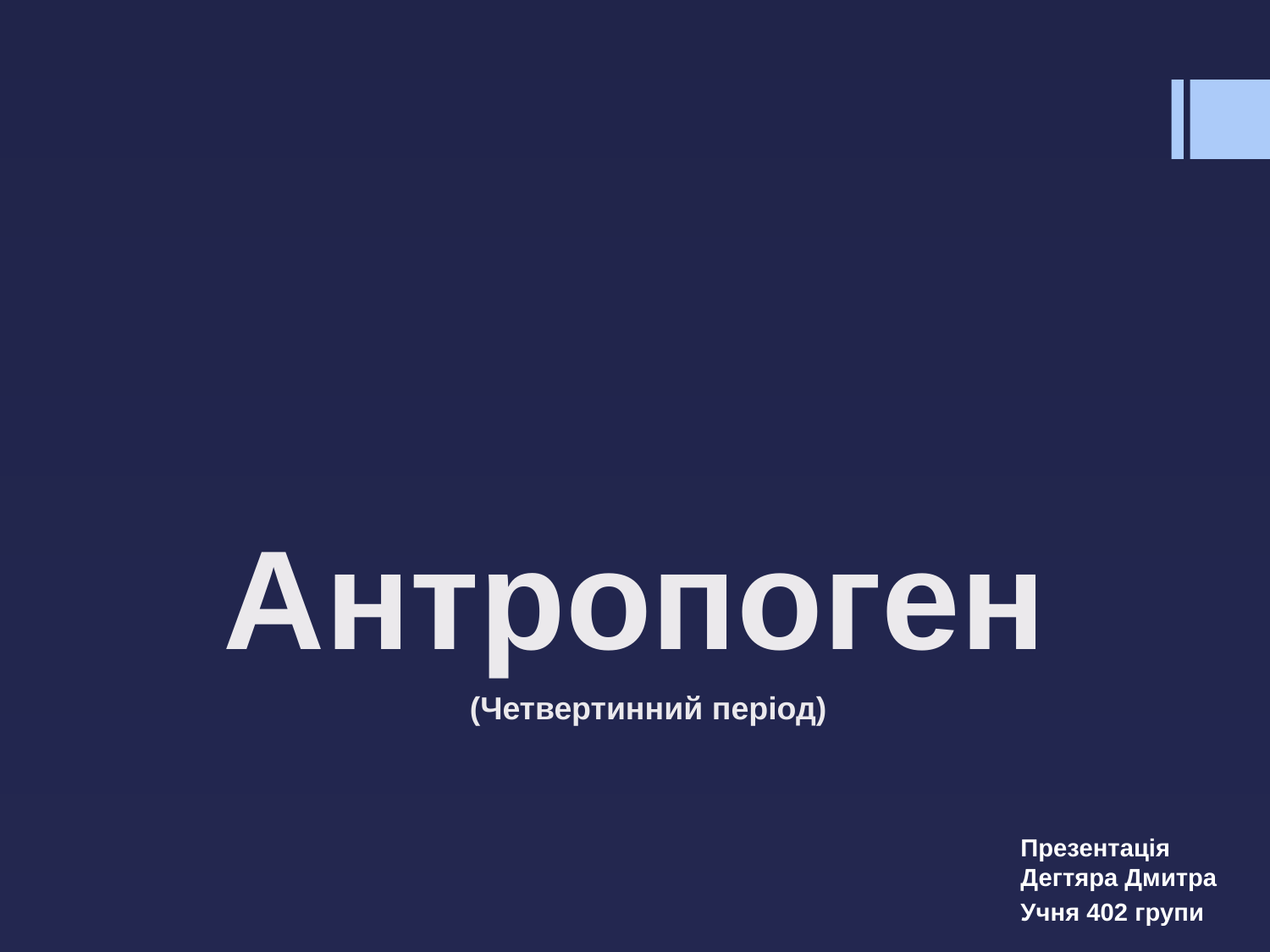

# Антропоген
(Четвертинний період)
Презентація Дегтяра Дмитра
Учня 402 групи